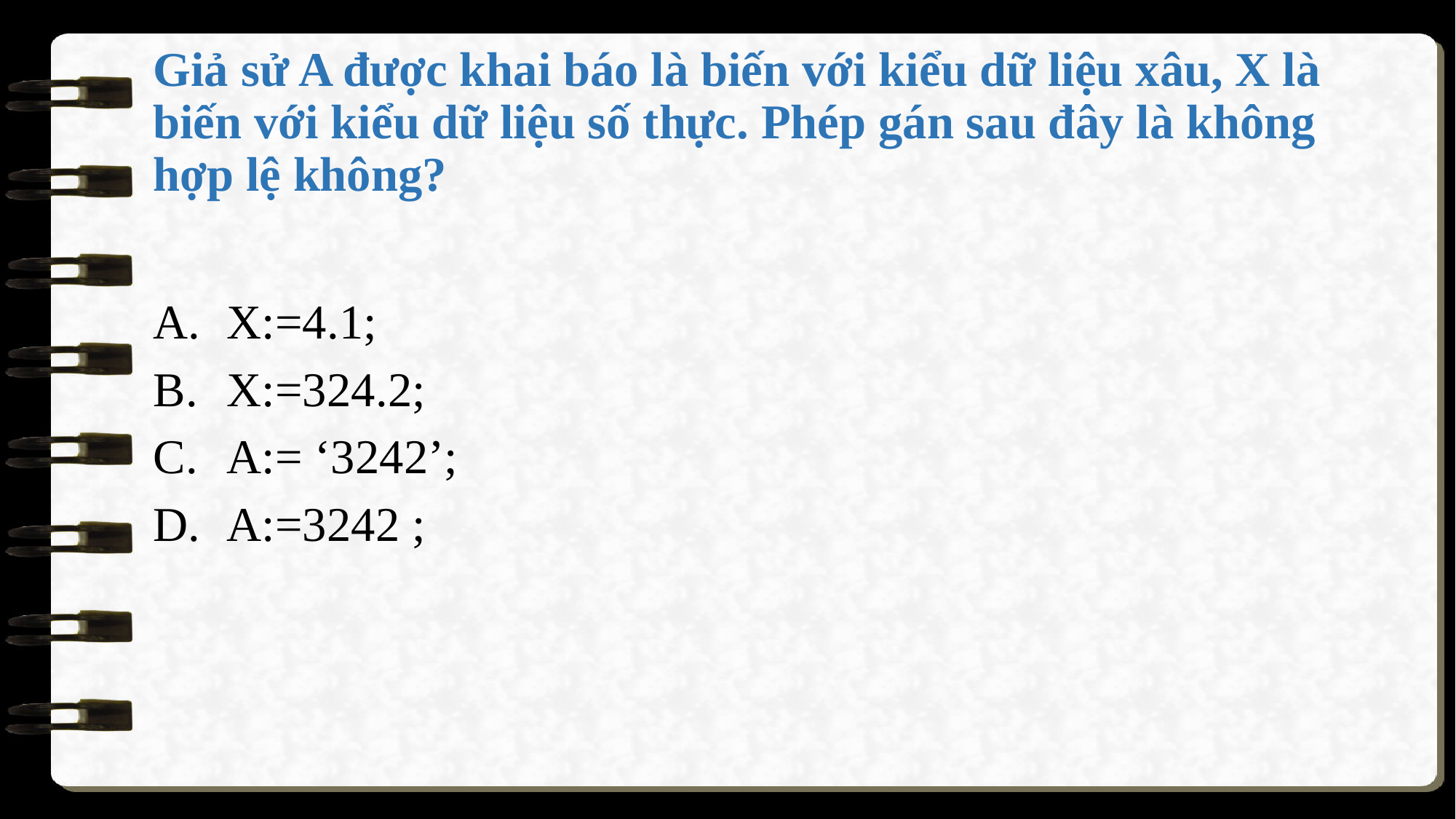

# Giả sử A được khai báo là biến với kiểu dữ liệu xâu, X là biến với kiểu dữ liệu số thực. Phép gán sau đây là không hợp lệ không?

 X:=4.1;
 X:=324.2;
 A:= ‘3242’;
 A:=3242 ;